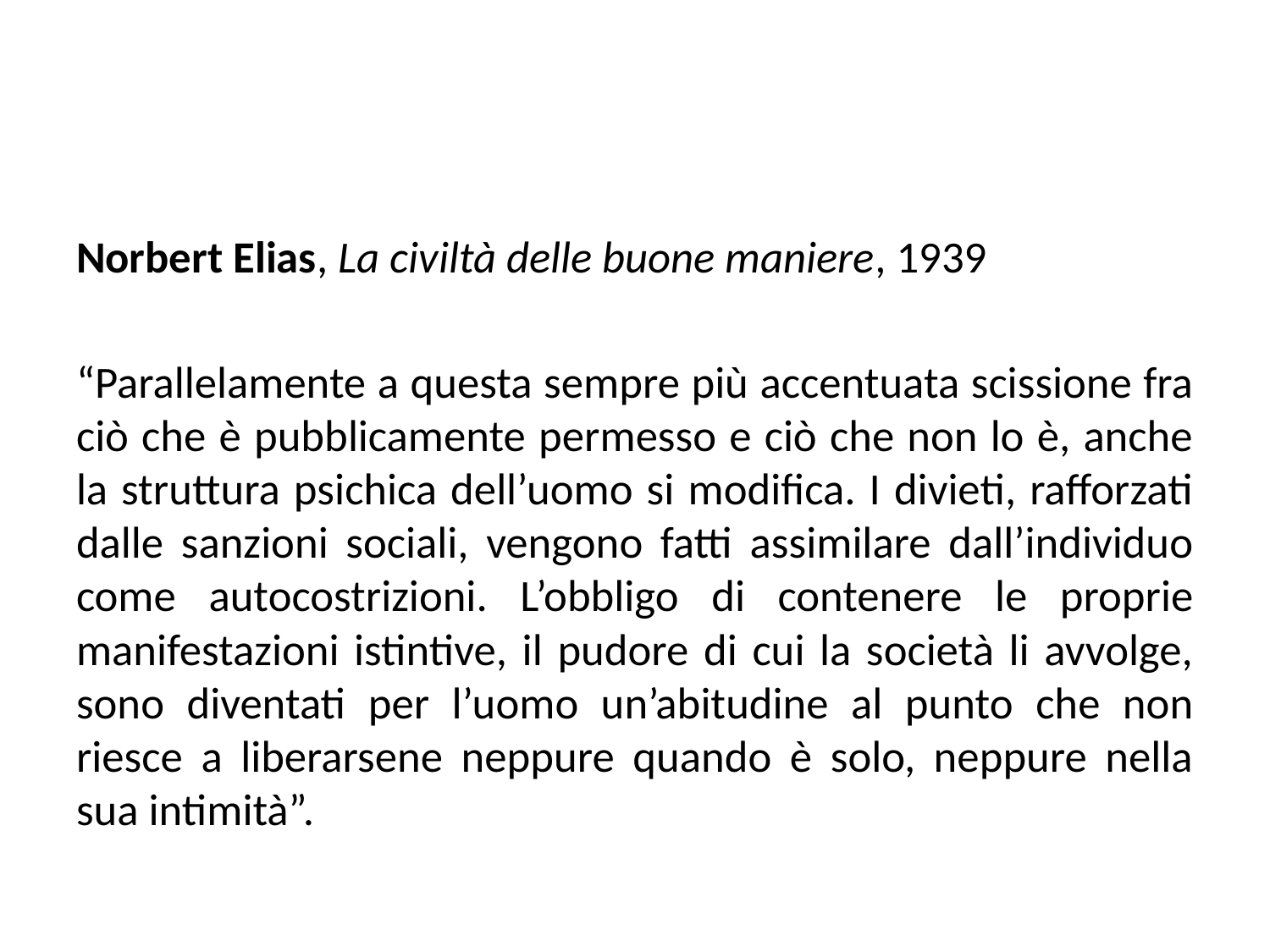

Norbert Elias, La civiltà delle buone maniere, 1939

“Parallelamente a questa sempre più accentuata scissione fra ciò che è pubblicamente permesso e ciò che non lo è, anche la struttura psichica dell’uomo si modifica. I divieti, rafforzati dalle sanzioni sociali, vengono fatti assimilare dall’individuo come autocostrizioni. L’obbligo di contenere le proprie manifestazioni istintive, il pudore di cui la società li avvolge, sono diventati per l’uomo un’abitudine al punto che non riesce a liberarsene neppure quando è solo, neppure nella sua intimità”.